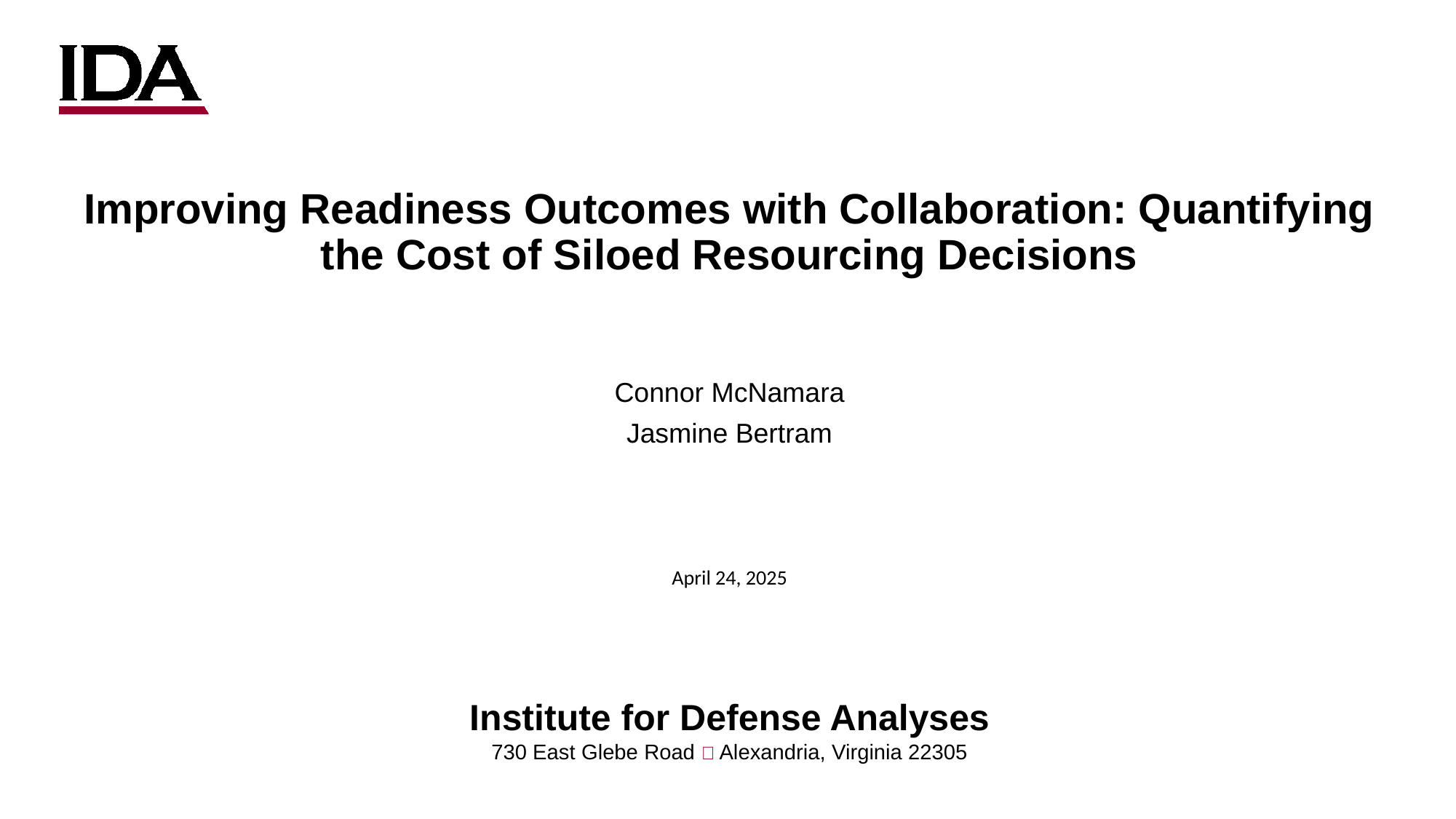

Improving Readiness Outcomes with Collaboration: Quantifying the Cost of Siloed Resourcing Decisions
Connor McNamara
Jasmine Bertram
April 24, 2025